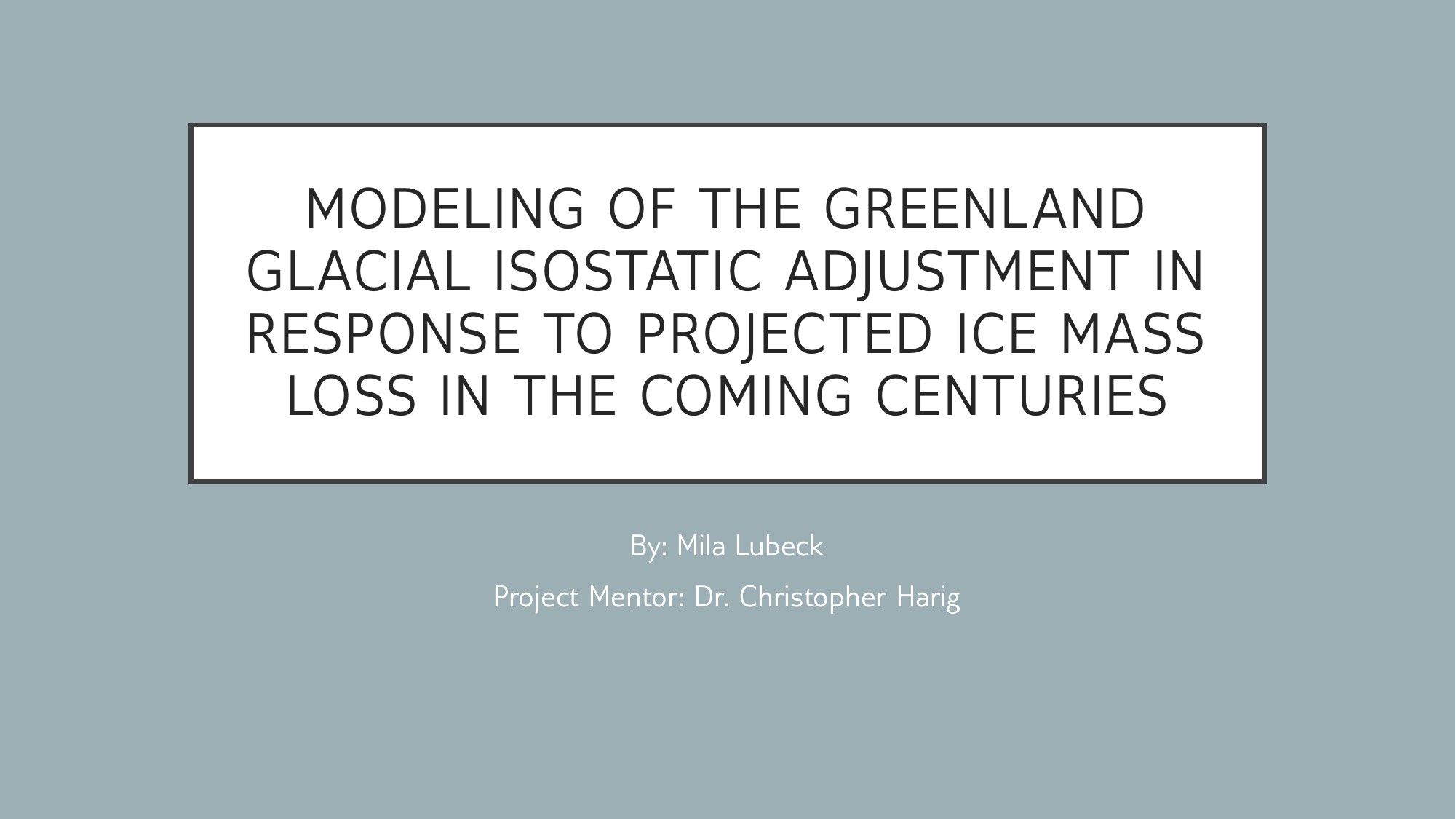

# Modeling of the Greenland glacial isostatic adjustment in response to projected ice mass loss in the coming centuries
By: Mila Lubeck
Project Mentor: Dr. Christopher Harig